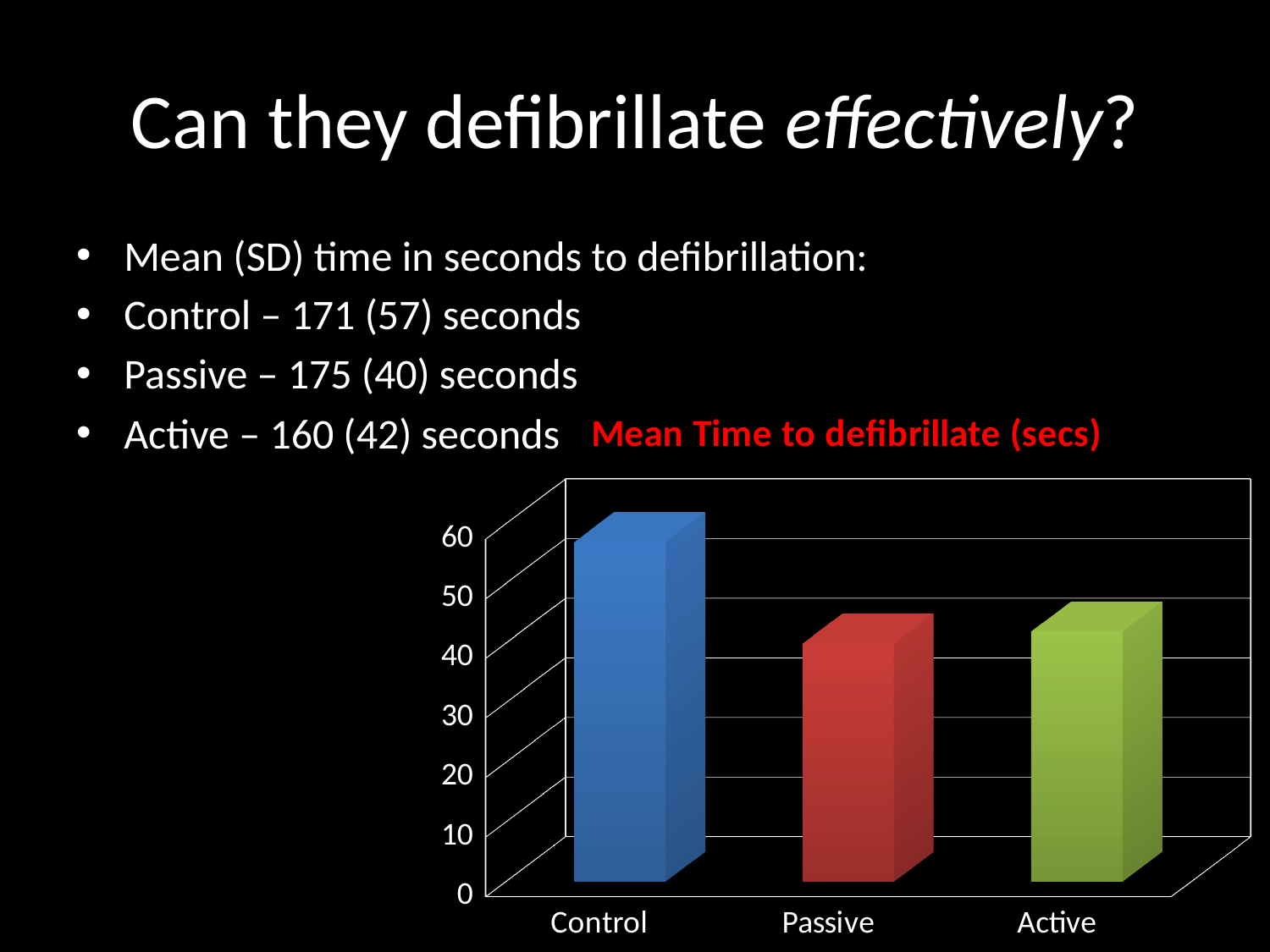

# Can they defibrillate effectively?
Mean (SD) time in seconds to defibrillation:
Control – 171 (57) seconds
Passive – 175 (40) seconds
Active – 160 (42) seconds

[unsupported chart]